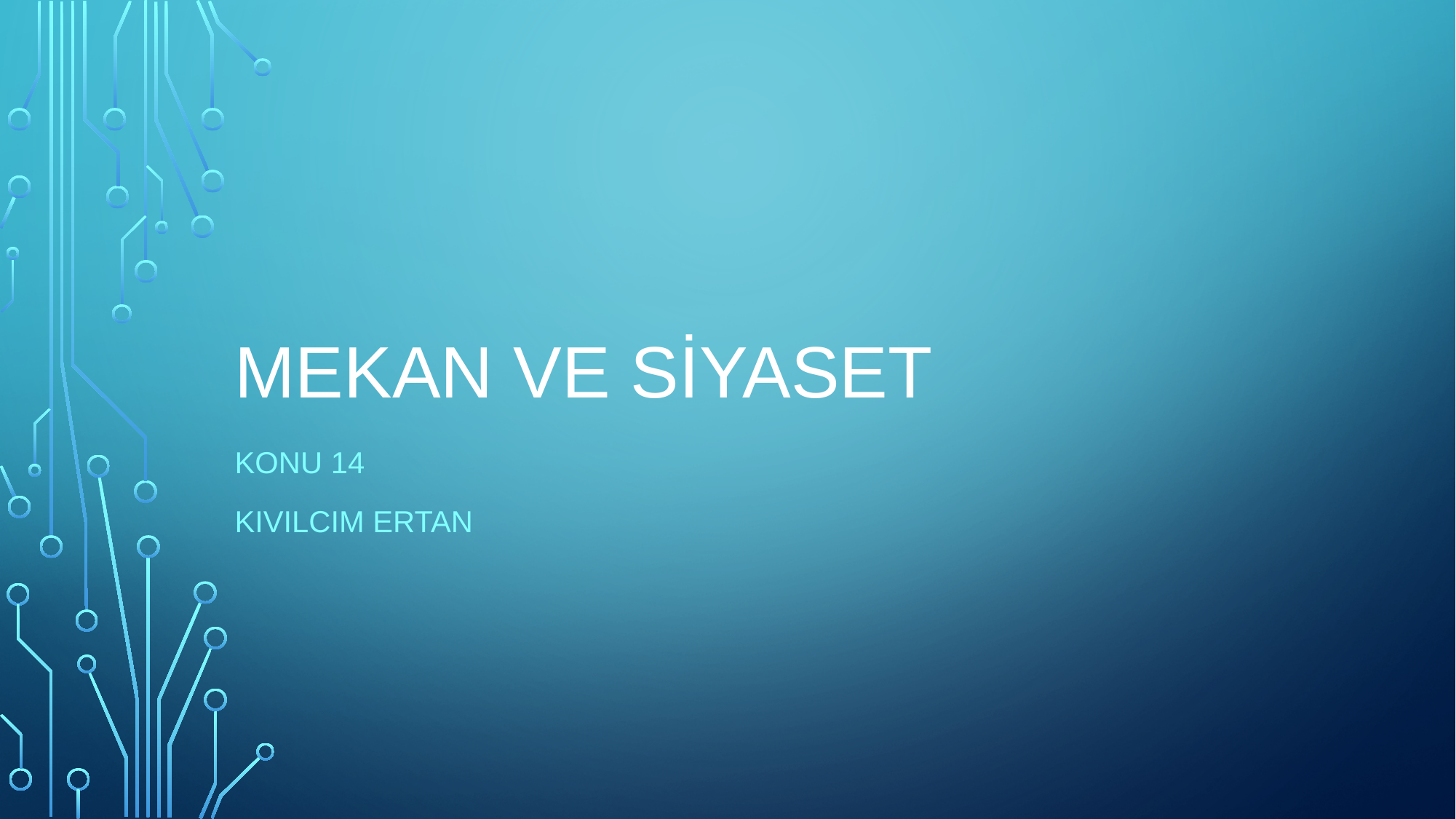

# Mekan ve Siyaset
Konu 14
Kıvılcım Ertan